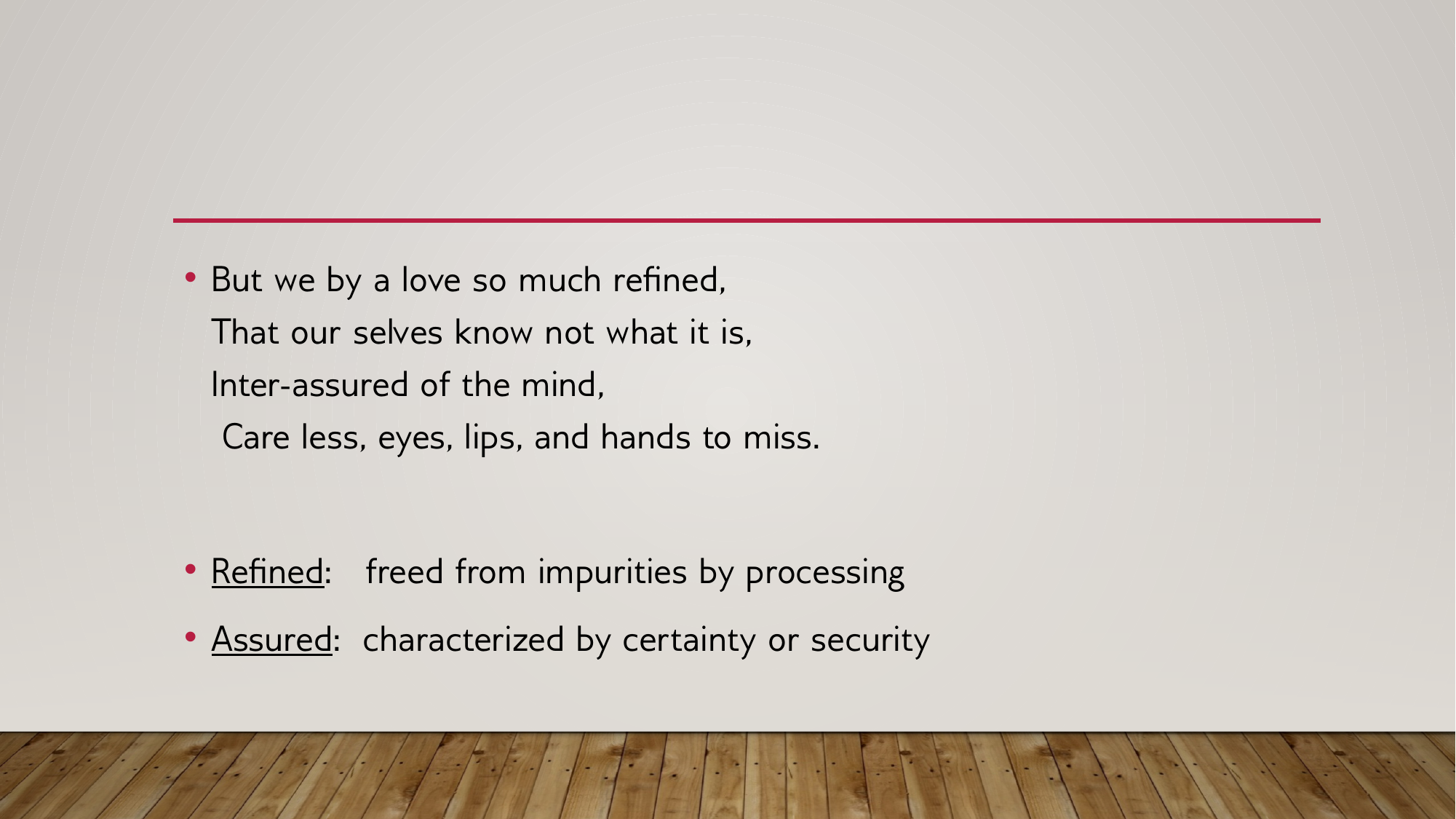

But we by a love so much refined,
That our selves know not what it is,
Inter-assured of the mind,
 Care less, eyes, lips, and hands to miss.

Refined:   freed from impurities by processing
Assured:  characterized by certainty or security